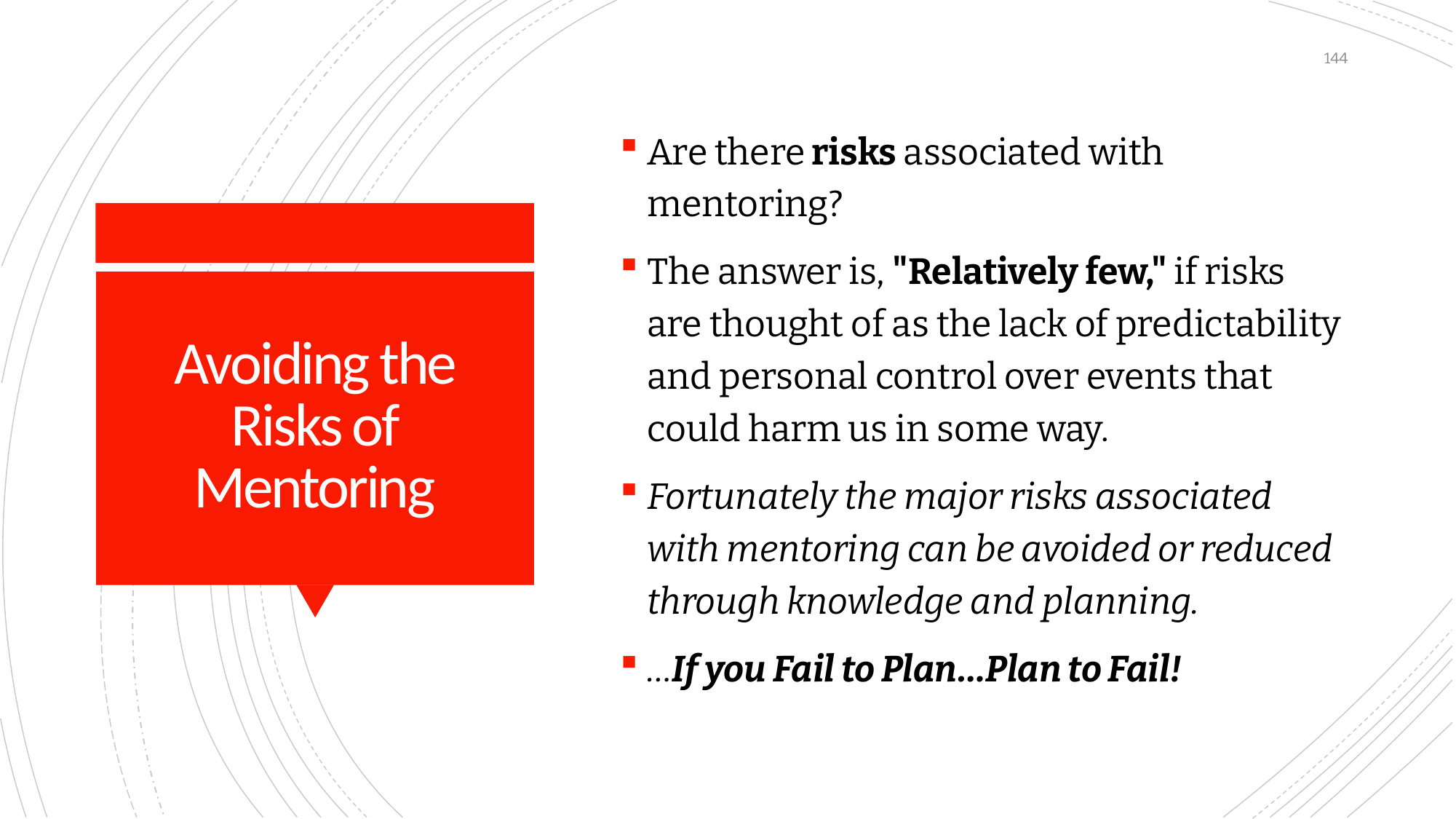

144
Are there risks associated with mentoring?
The answer is, "Relatively few," if risks are thought of as the lack of predictability and personal control over events that could harm us in some way.
Fortunately the major risks associated with mentoring can be avoided or reduced through knowledge and planning.
…If you Fail to Plan…Plan to Fail!

# Avoiding the Risks of Mentoring